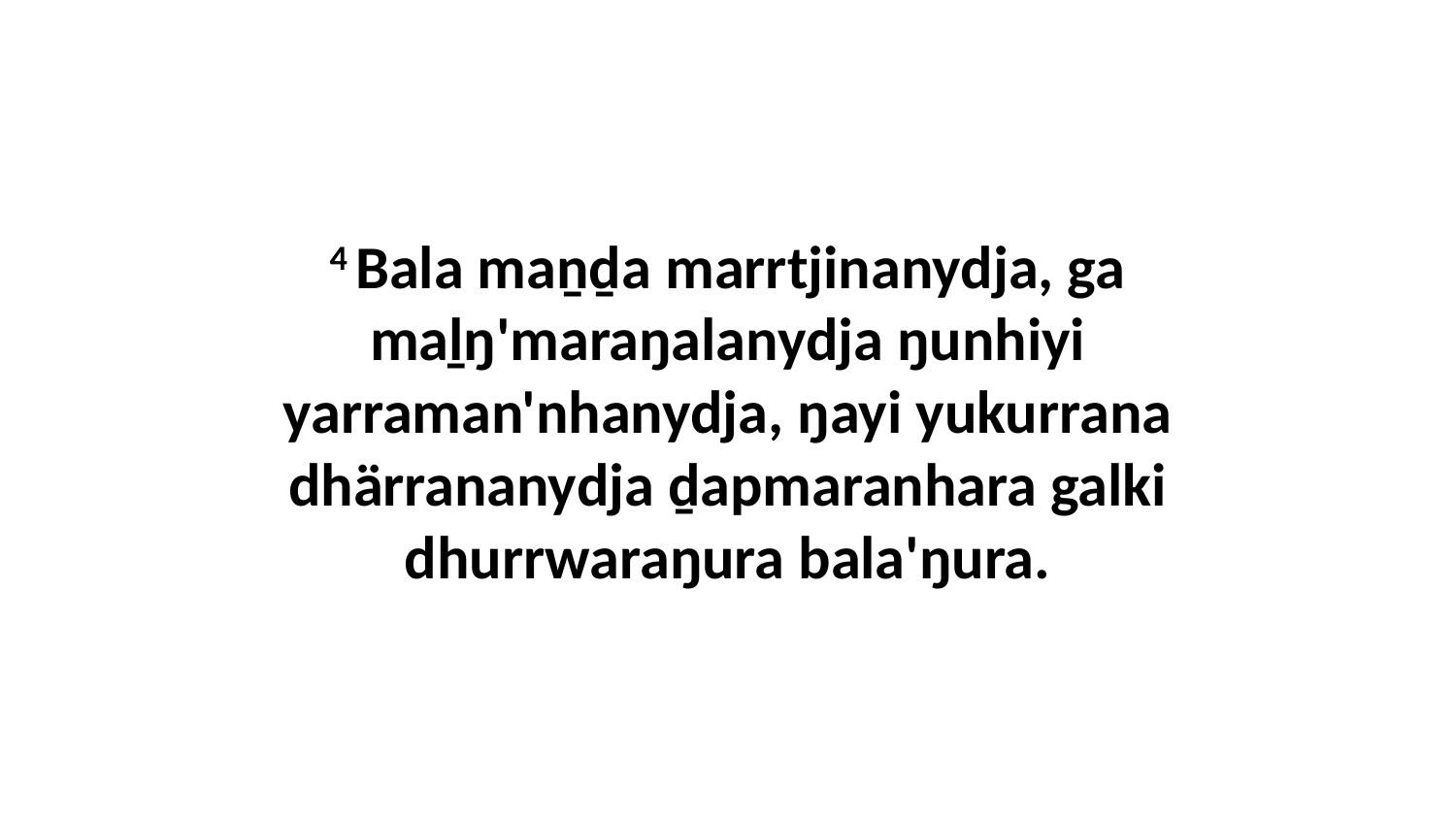

4 Bala maṉḏa marrtjinanydja, ga maḻŋ'maraŋalanydja ŋunhiyi yarraman'nhanydja, ŋayi yukurrana dhärrananydja ḏapmaranhara galki dhurrwaraŋura bala'ŋura.